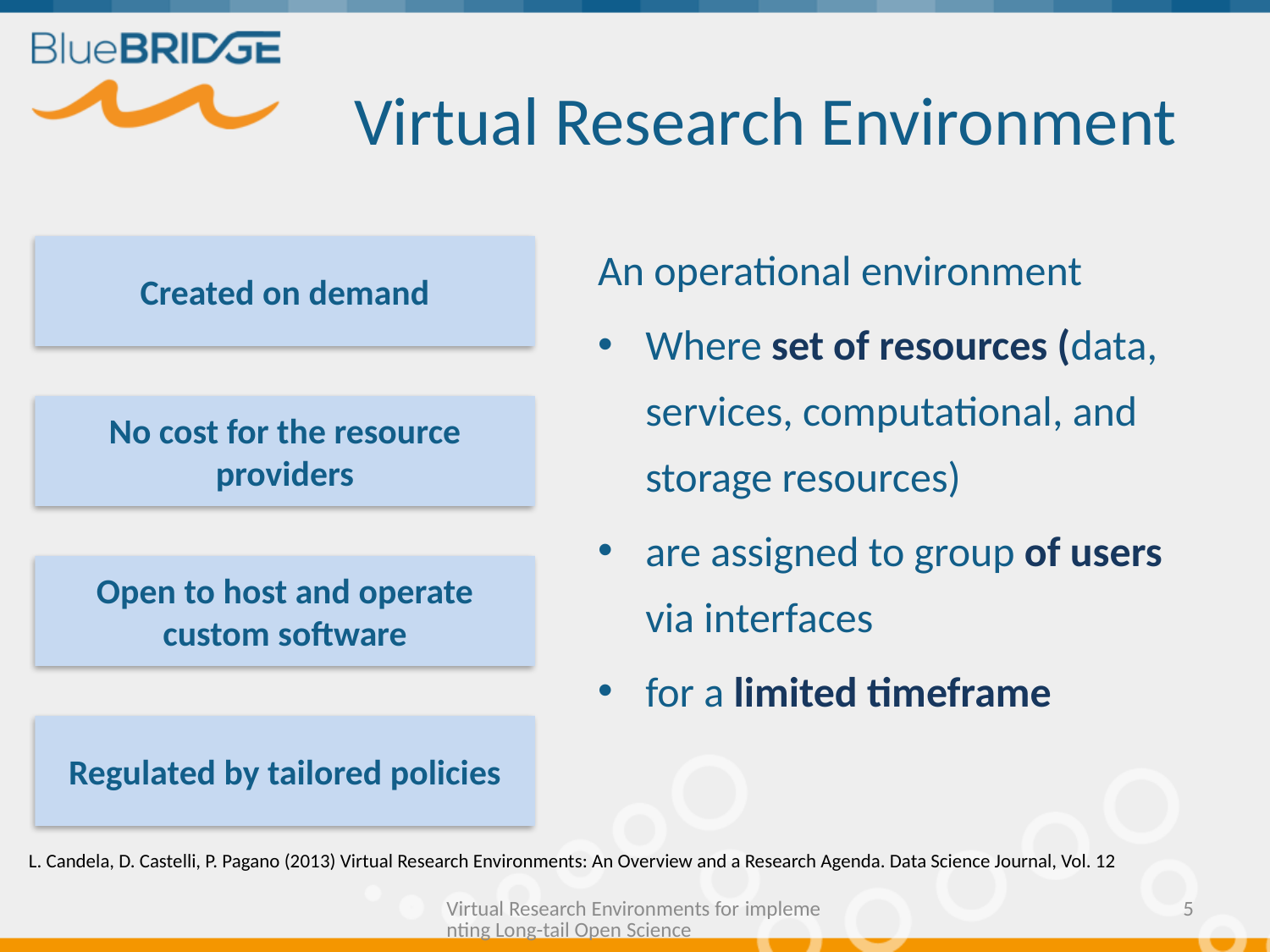

# Virtual Research Environment
An operational environment
Where set of resources (data, services, computational, and storage resources)
are assigned to group of users via interfaces
for a limited timeframe

Created on demand
No cost for the resource providers
Open to host and operate custom software
Regulated by tailored policies
L. Candela, D. Castelli, P. Pagano (2013) Virtual Research Environments: An Overview and a Research Agenda. Data Science Journal, Vol. 12
Virtual Research Environments for implementing Long-tail Open Science
5